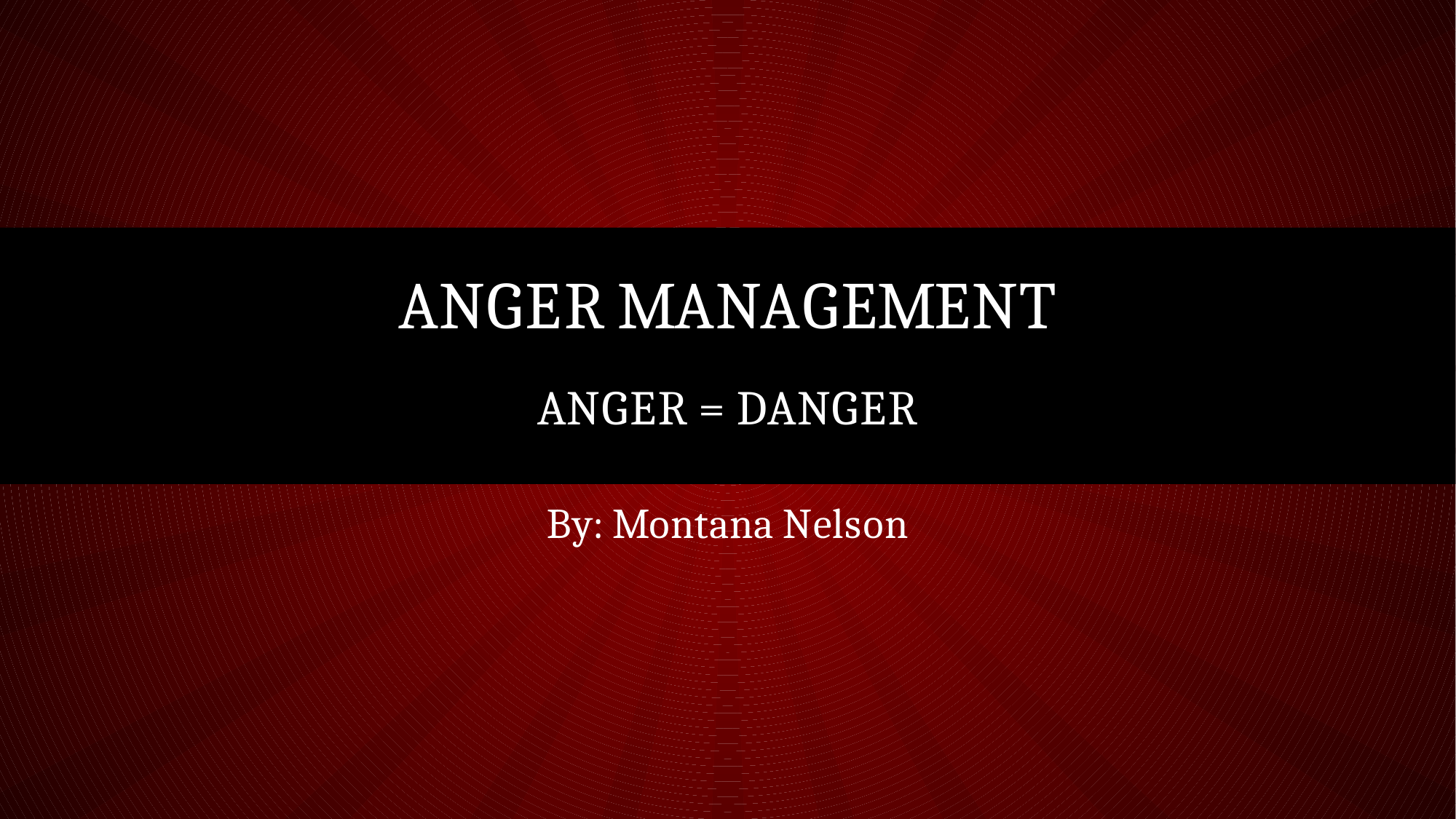

# Anger management Anger = Danger
By: Montana Nelson